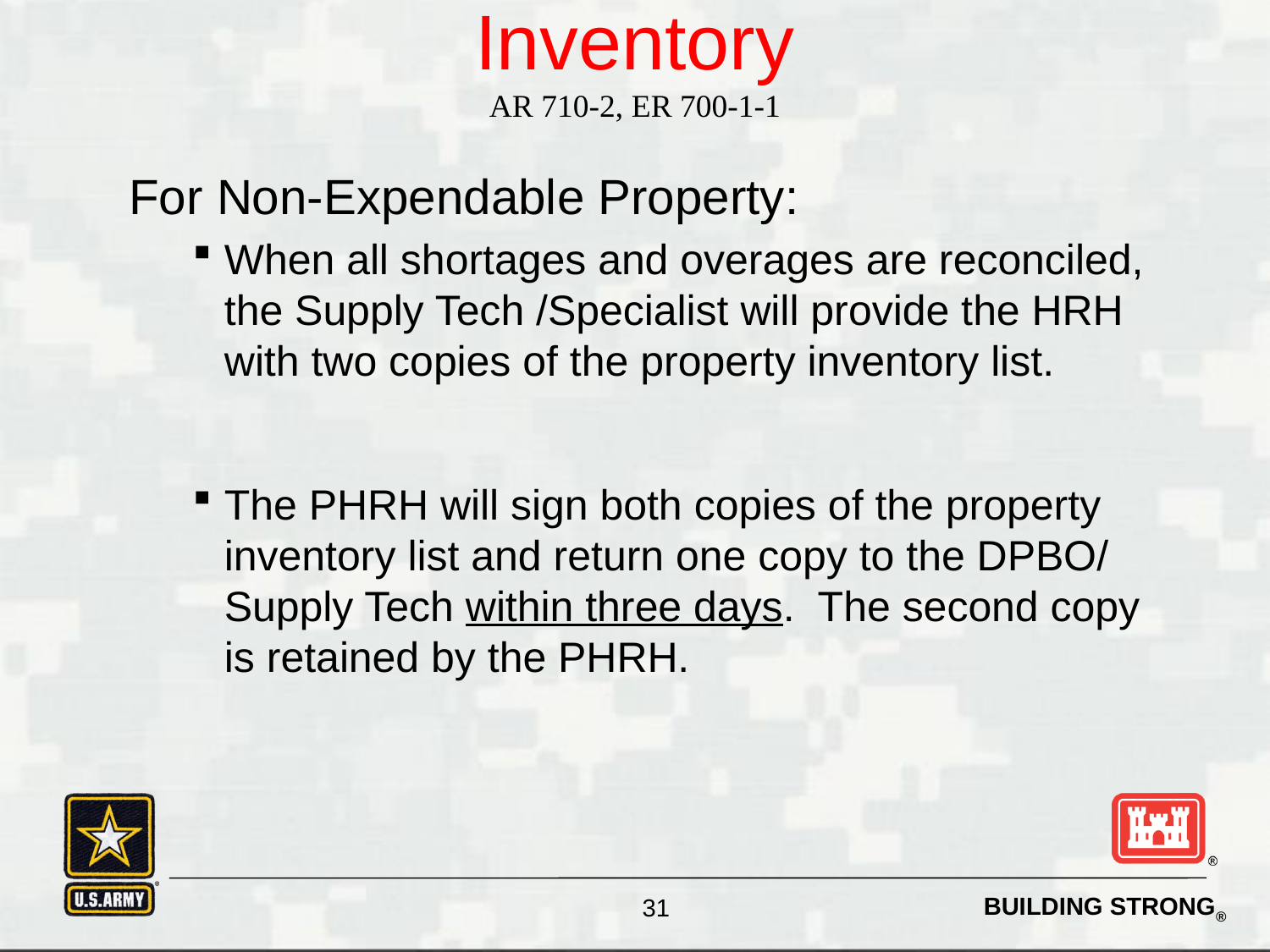

Inventory
AR 710-2, ER 700-1-1
For Non-Expendable Property:
When all shortages and overages are reconciled, the Supply Tech /Specialist will provide the HRH with two copies of the property inventory list.

The PHRH will sign both copies of the property inventory list and return one copy to the DPBO/ Supply Tech within three days.  The second copy is retained by the PHRH.
31